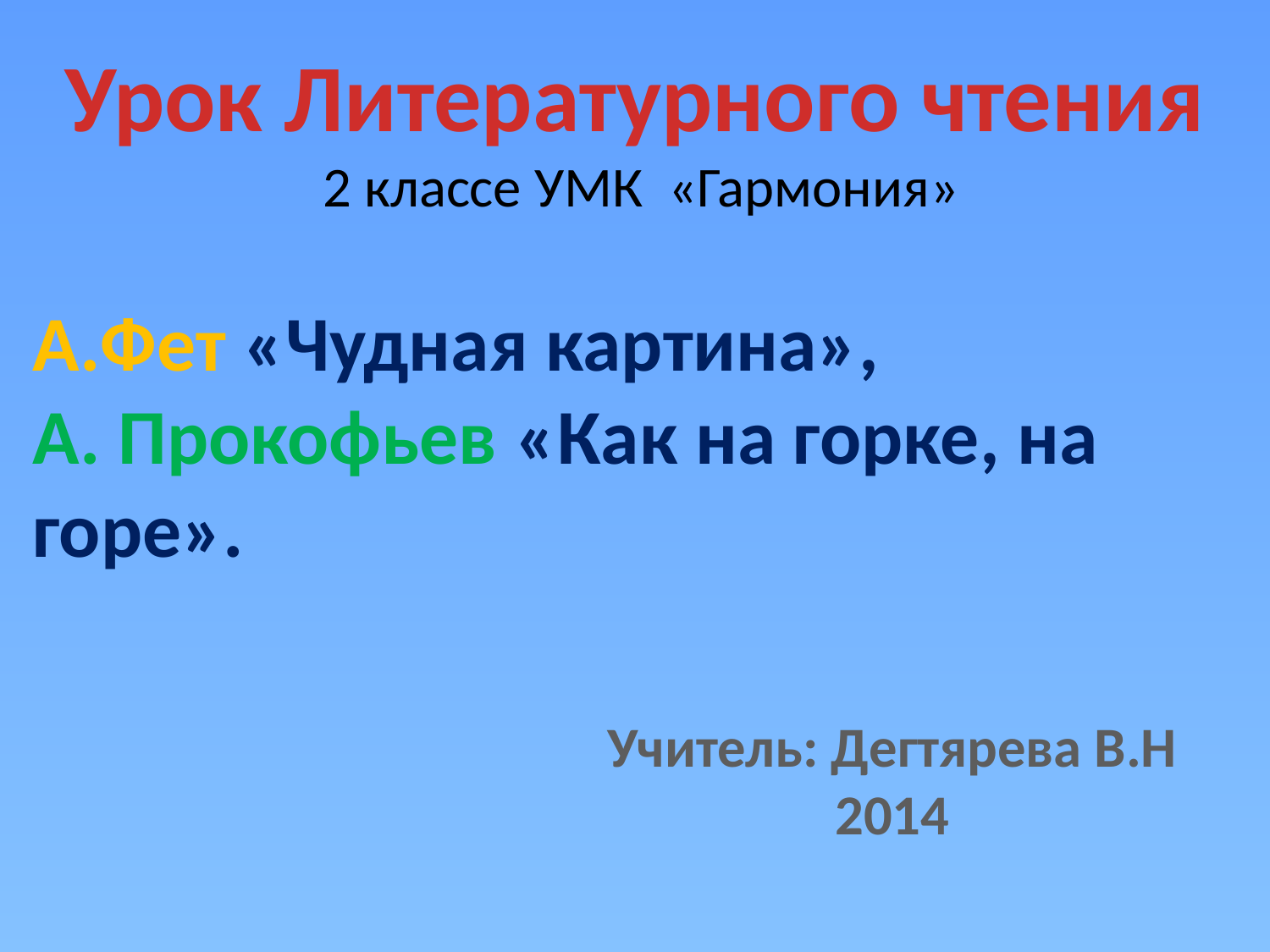

Урок Литературного чтения
 2 классе УМК  «Гармония»

А.Фет «Чудная картина»,
А. Прокофьев «Как на горке, на горе».
Учитель: Дегтярева В.Н
2014